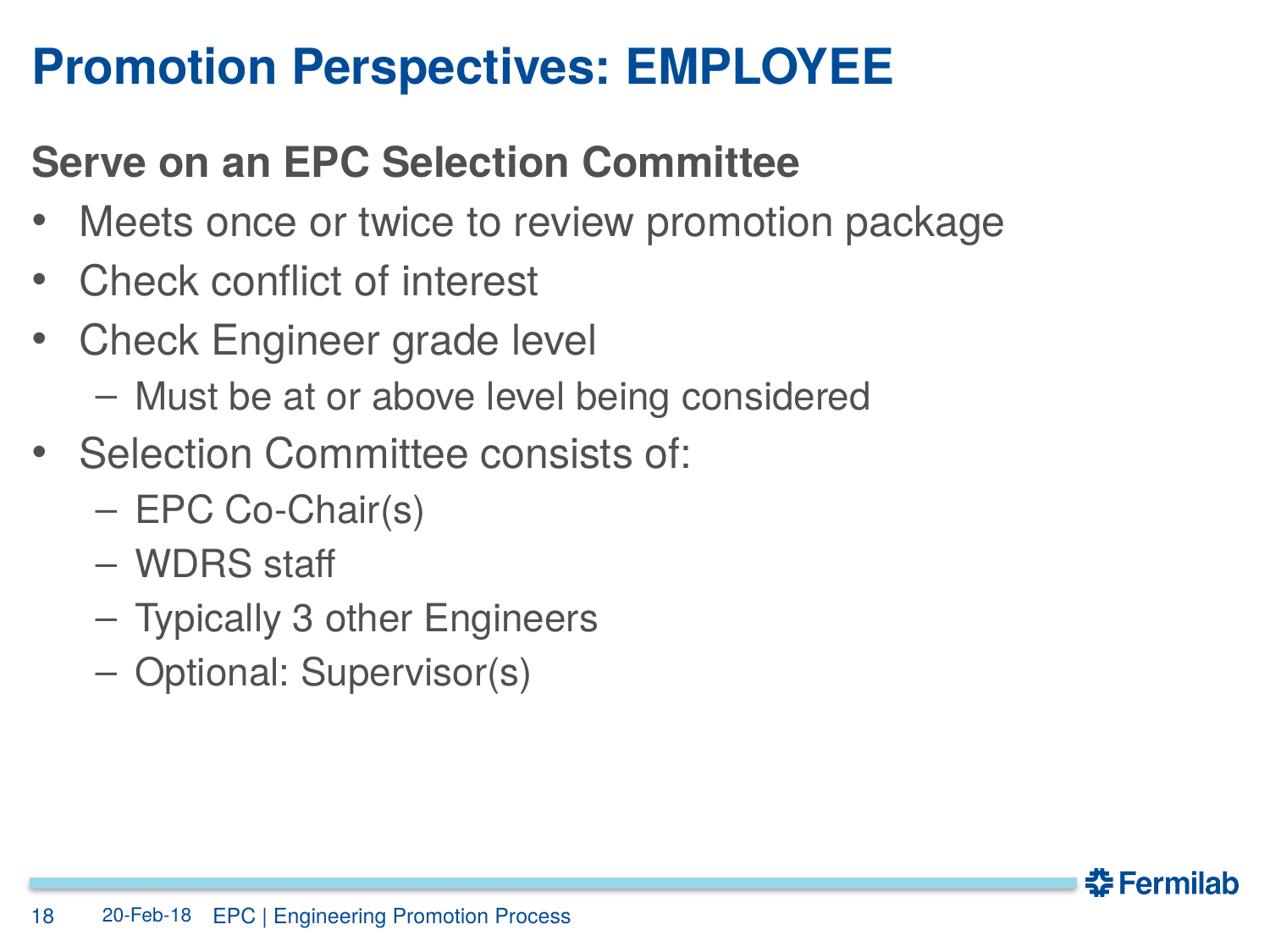

# Promotion Perspectives: EMPLOYEE
Serve on an EPC Selection Committee
Meets once or twice to review promotion package
Check conflict of interest
Check Engineer grade level
Must be at or above level being considered
Selection Committee consists of:
EPC Co-Chair(s)
WDRS staff
Typically 3 other Engineers
Optional: Supervisor(s)

18
20-Feb-18
EPC | Engineering Promotion Process